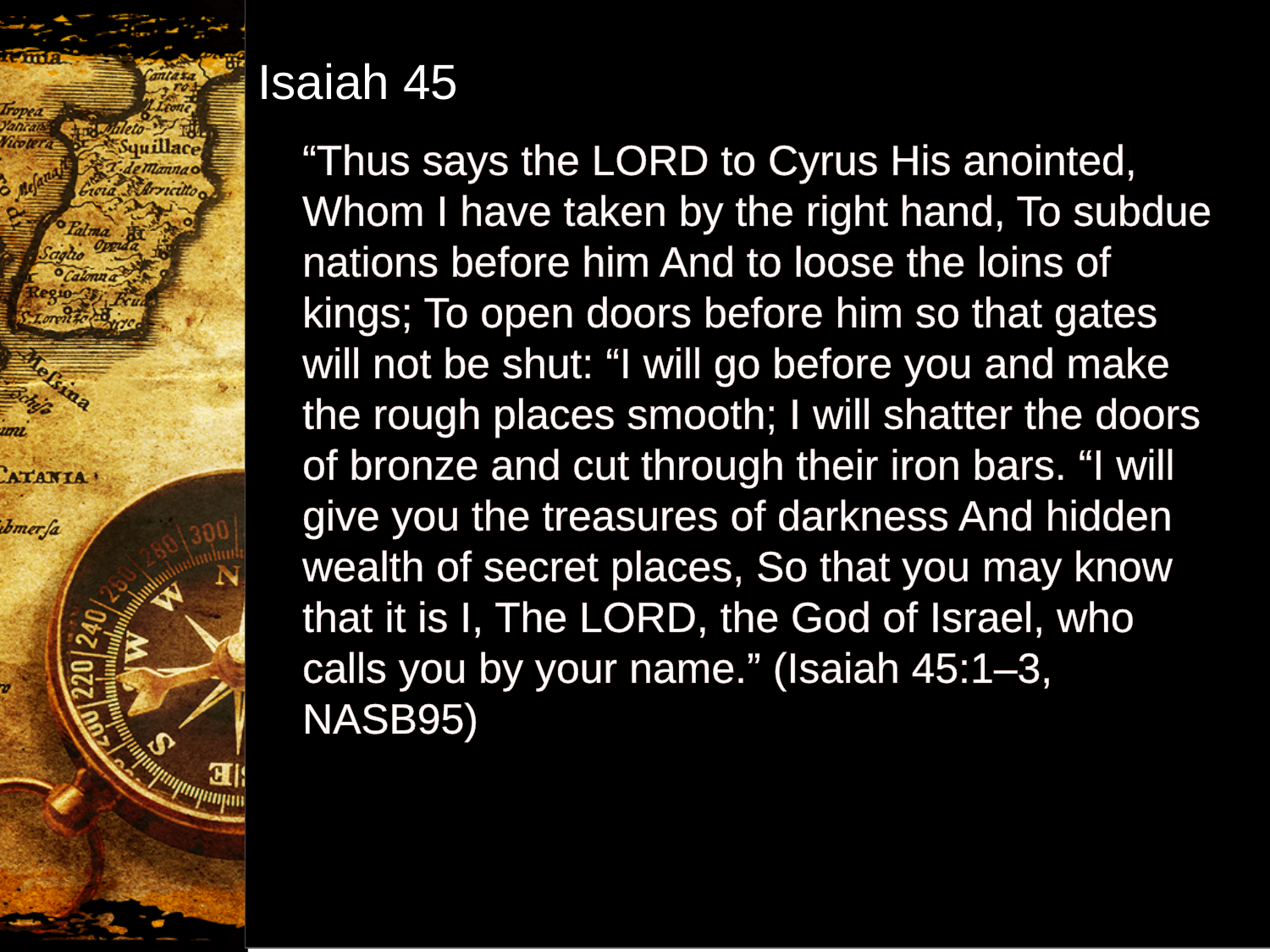

Isaiah 45
“Thus says the LORD to Cyrus His anointed, Whom I have taken by the right hand, To subdue nations before him And to loose the loins of kings; To open doors before him so that gates will not be shut: “I will go before you and make the rough places smooth; I will shatter the doors of bronze and cut through their iron bars. “I will give you the treasures of darkness And hidden wealth of secret places, So that you may know that it is I, The LORD, the God of Israel, who calls you by your name.” (Isaiah 45:1–3, NASB95)